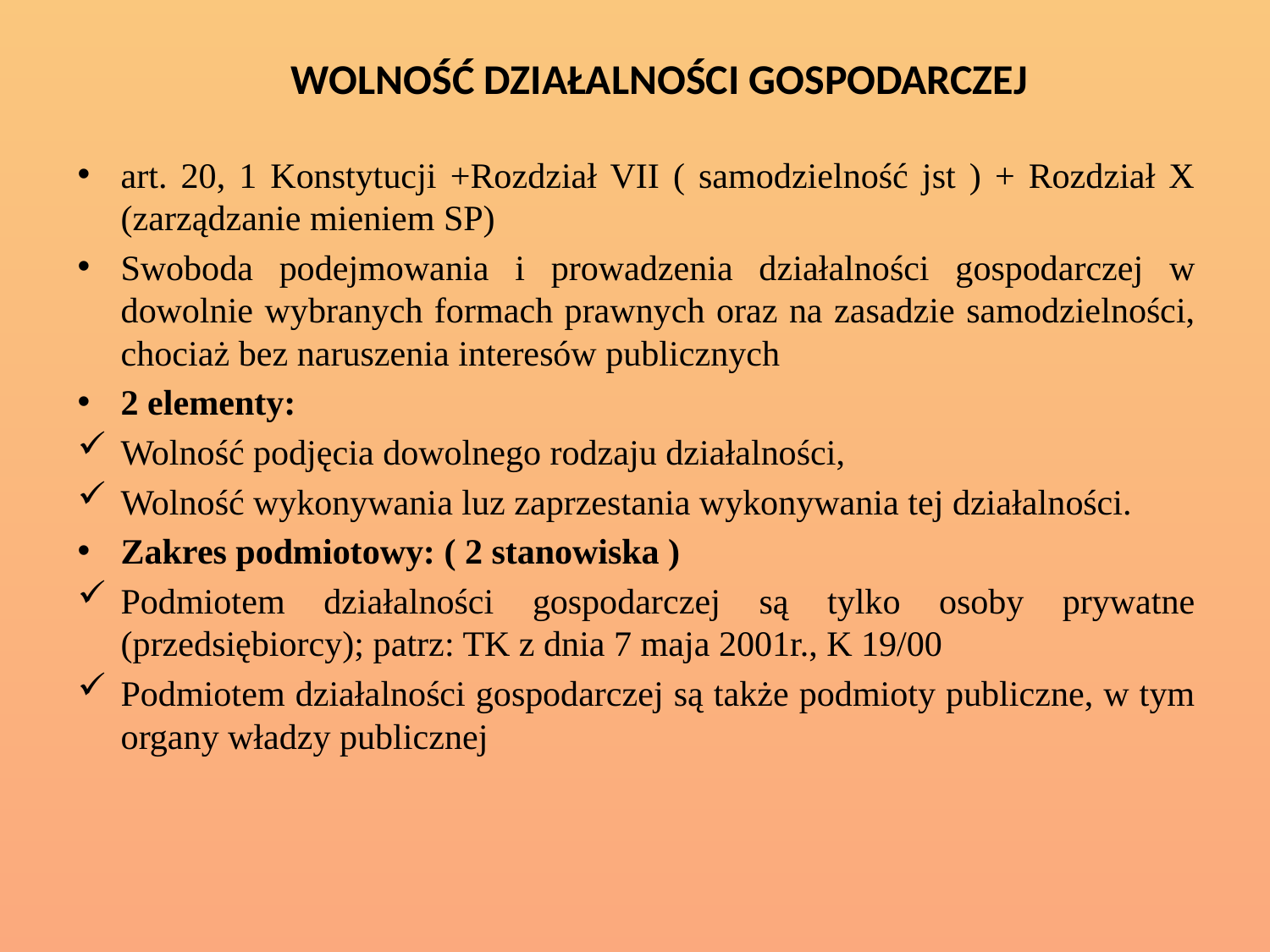

WOLNOŚĆ DZIAŁALNOŚCI GOSPODARCZEJ
art. 20, 1 Konstytucji +Rozdział VII ( samodzielność jst ) + Rozdział X (zarządzanie mieniem SP)
Swoboda podejmowania i prowadzenia działalności gospodarczej w dowolnie wybranych formach prawnych oraz na zasadzie samodzielności, chociaż bez naruszenia interesów publicznych
2 elementy:
Wolność podjęcia dowolnego rodzaju działalności,
Wolność wykonywania luz zaprzestania wykonywania tej działalności.
Zakres podmiotowy: ( 2 stanowiska )
Podmiotem działalności gospodarczej są tylko osoby prywatne (przedsiębiorcy); patrz: TK z dnia 7 maja 2001r., K 19/00
Podmiotem działalności gospodarczej są także podmioty publiczne, w tym organy władzy publicznej